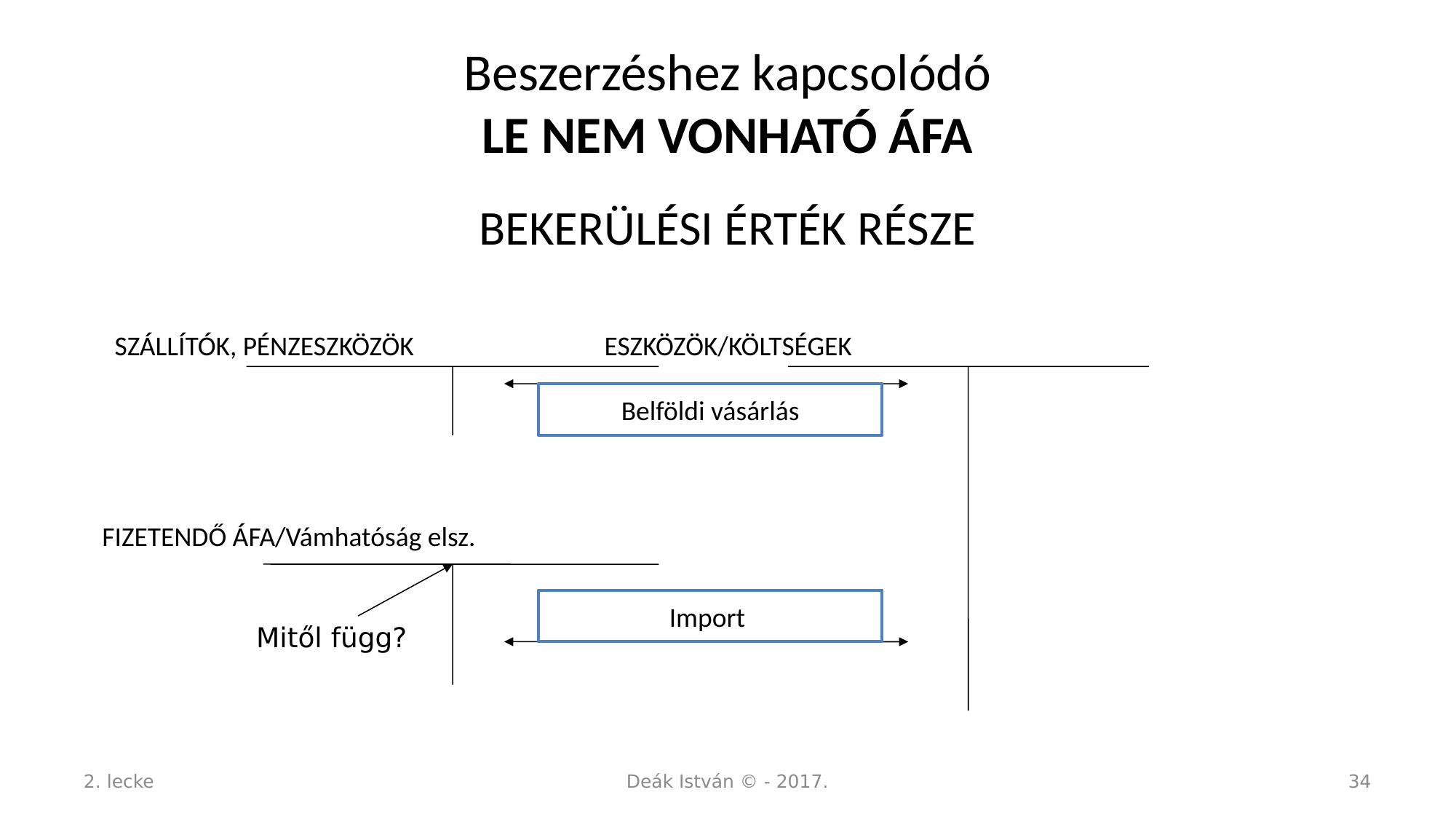

# Beszerzéshez kapcsolódó LE NEM VONHATÓ ÁFA
BEKERÜLÉSI ÉRTÉK RÉSZE

     SZÁLLÍTÓK, PÉNZESZKÖZÖK		       ESZKÖZÖK/KÖLTSÉGEK

   FIZETENDŐ ÁFA/Vámhatóság elsz.

Belföldi vásárlás

Import
Mitől függ?

2. lecke
Deák István © - 2017.
34